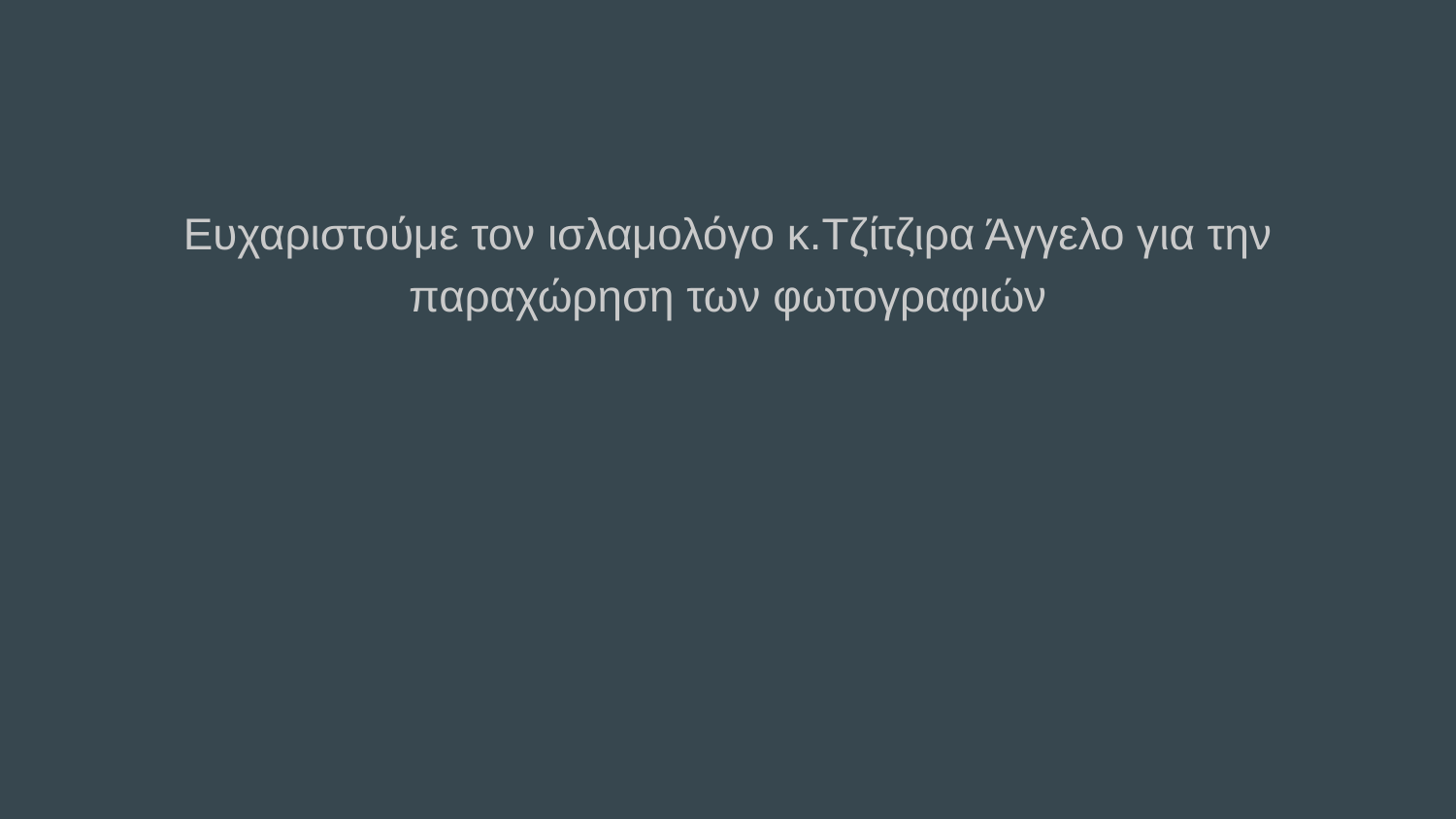

Ευχαριστούμε τον ισλαμολόγο κ.Τζίτζιρα Άγγελο για την παραχώρηση των φωτογραφιών